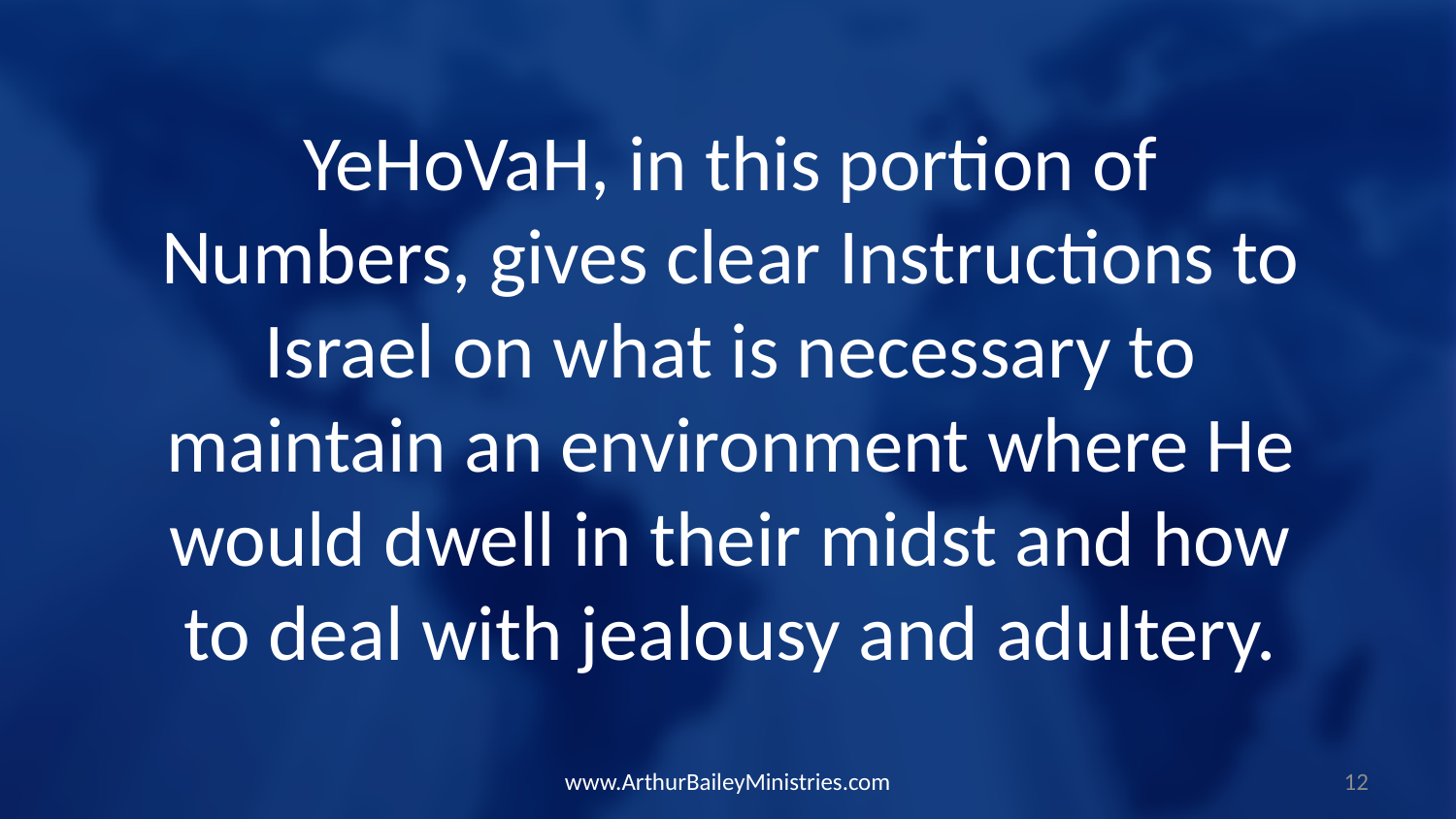

YeHoVaH, in this portion of Numbers, gives clear Instructions to Israel on what is necessary to maintain an environment where He would dwell in their midst and how to deal with jealousy and adultery.

www.ArthurBaileyMinistries.com
12